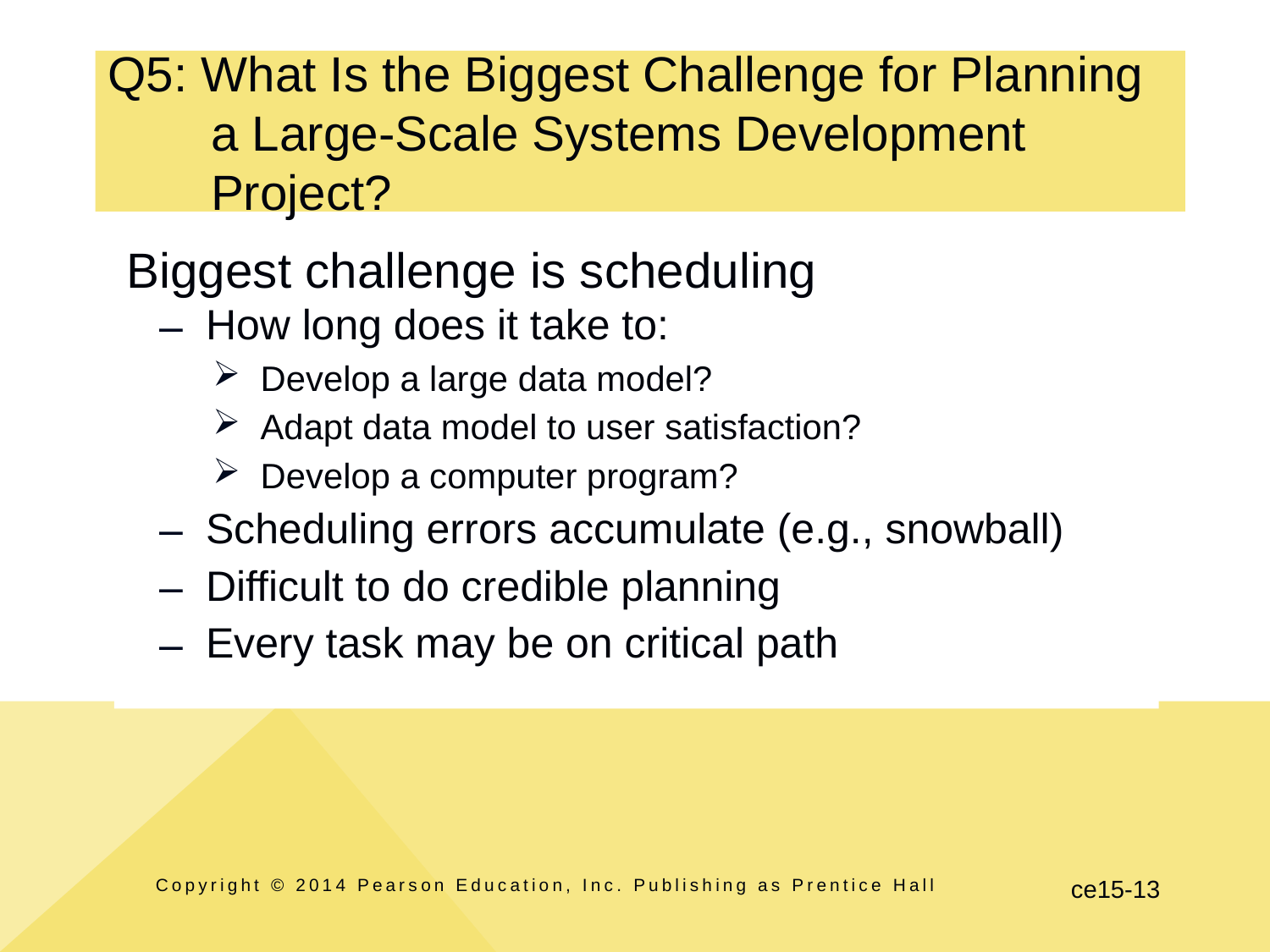

# Q5: What Is the Biggest Challenge for Planning a Large-Scale Systems Development Project?
Biggest challenge is scheduling
How long does it take to:
Develop a large data model?
Adapt data model to user satisfaction?
Develop a computer program?
Scheduling errors accumulate (e.g., snowball)
Difficult to do credible planning
Every task may be on critical path
Copyright © 2014 Pearson Education, Inc. Publishing as Prentice Hall